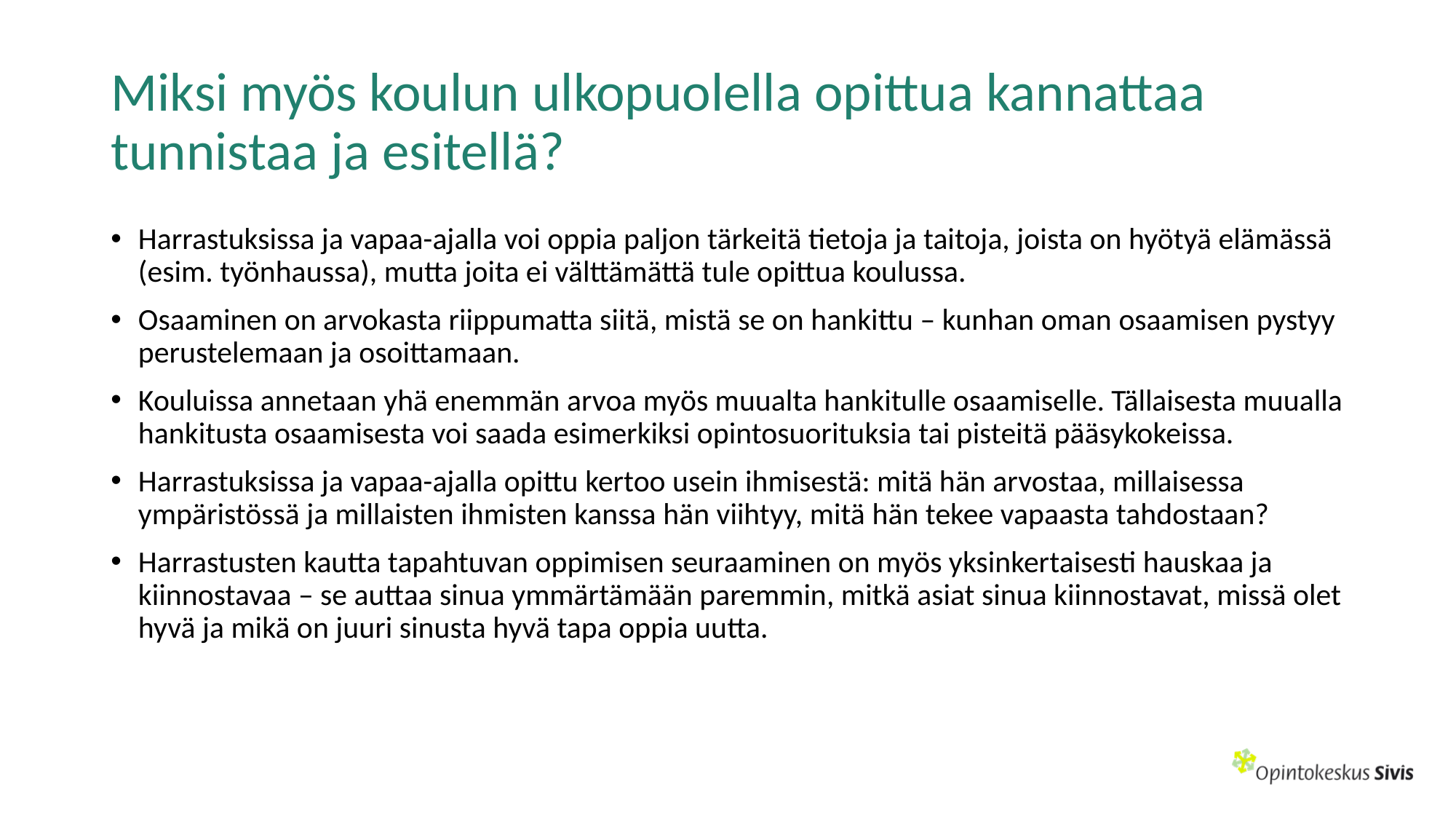

# Miksi myös koulun ulkopuolella opittua kannattaa tunnistaa ja esitellä?
Harrastuksissa ja vapaa-ajalla voi oppia paljon tärkeitä tietoja ja taitoja, joista on hyötyä elämässä (esim. työnhaussa), mutta joita ei välttämättä tule opittua koulussa.
Osaaminen on arvokasta riippumatta siitä, mistä se on hankittu – kunhan oman osaamisen pystyy perustelemaan ja osoittamaan.
Kouluissa annetaan yhä enemmän arvoa myös muualta hankitulle osaamiselle. Tällaisesta muualla hankitusta osaamisesta voi saada esimerkiksi opintosuorituksia tai pisteitä pääsykokeissa.
Harrastuksissa ja vapaa-ajalla opittu kertoo usein ihmisestä: mitä hän arvostaa, millaisessa ympäristössä ja millaisten ihmisten kanssa hän viihtyy, mitä hän tekee vapaasta tahdostaan?
Harrastusten kautta tapahtuvan oppimisen seuraaminen on myös yksinkertaisesti hauskaa ja kiinnostavaa – se auttaa sinua ymmärtämään paremmin, mitkä asiat sinua kiinnostavat, missä olet hyvä ja mikä on juuri sinusta hyvä tapa oppia uutta.